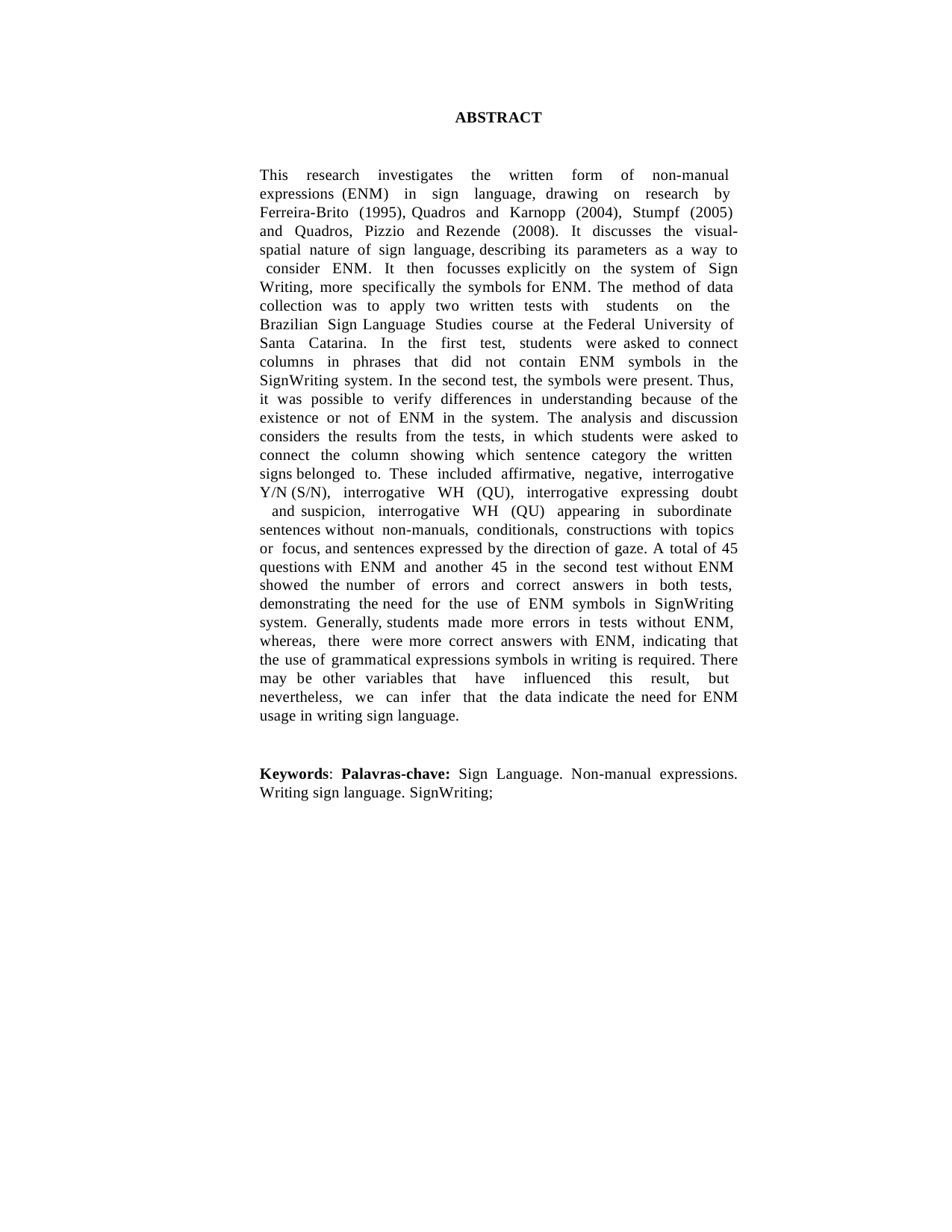

ABSTRACT

This  research  investigates  the  written  form  of  non-manual  expressions (ENM)  in  sign  language, drawing  on  research  by  Ferreira-Brito  (1995), Quadros  and  Karnopp  (2004),  Stumpf  (2005)  and  Quadros,  Pizzio  and Rezende  (2008).  It  discusses  the  visual-spatial  nature  of  sign  language, describing  its  parameters  as  a  way  to  consider  ENM.  It  then  focusses explicitly on  the system of  Sign Writing, more  specifically the symbols for ENM. The  method of data  collection was to apply two written tests with  students  on  the  Brazilian  Sign Language  Studies  course  at  the Federal  University  of  Santa  Catarina.  In  the  first  test,  students  were asked to connect columns in phrases that did not contain ENM symbols in the SignWriting system. In the second test, the symbols were present. Thus,  it  was  possible  to  verify  differences  in  understanding  because  of the existence or not of ENM in the system. The analysis and discussion considers  the  results  from  the  tests,  in  which  students  were  asked  to connect  the  column  showing  which  sentence  category  the  written  signs belonged  to.  These  included  affirmative,  negative,  interrogative  Y/N (S/N),   interrogative   WH   (QU),   interrogative   expressing   doubt   and suspicion,  interrogative  WH  (QU)  appearing  in  subordinate  sentences without  non-manuals,  conditionals,  constructions  with  topics  or  focus, and sentences expressed by the direction of gaze. A total of 45 questions with  ENM  and  another  45  in  the  second  test without ENM  showed  the number  of  errors  and  correct  answers  in  both  tests,  demonstrating  the need  for  the  use  of  ENM  symbols  in  SignWriting  system.  Generally, students  made  more  errors  in  tests  without  ENM,  whereas,  there  were more correct answers with ENM, indicating that the use of grammatical expressions symbols in writing is required. There may be other variables that  have  influenced  this  result,  but  nevertheless,  we  can  infer  that  the data indicate the need for ENM usage in writing sign language.

Keywords:  Palavras-chave:  Sign  Language.  Non-manual  expressions. Writing sign language. SignWriting;